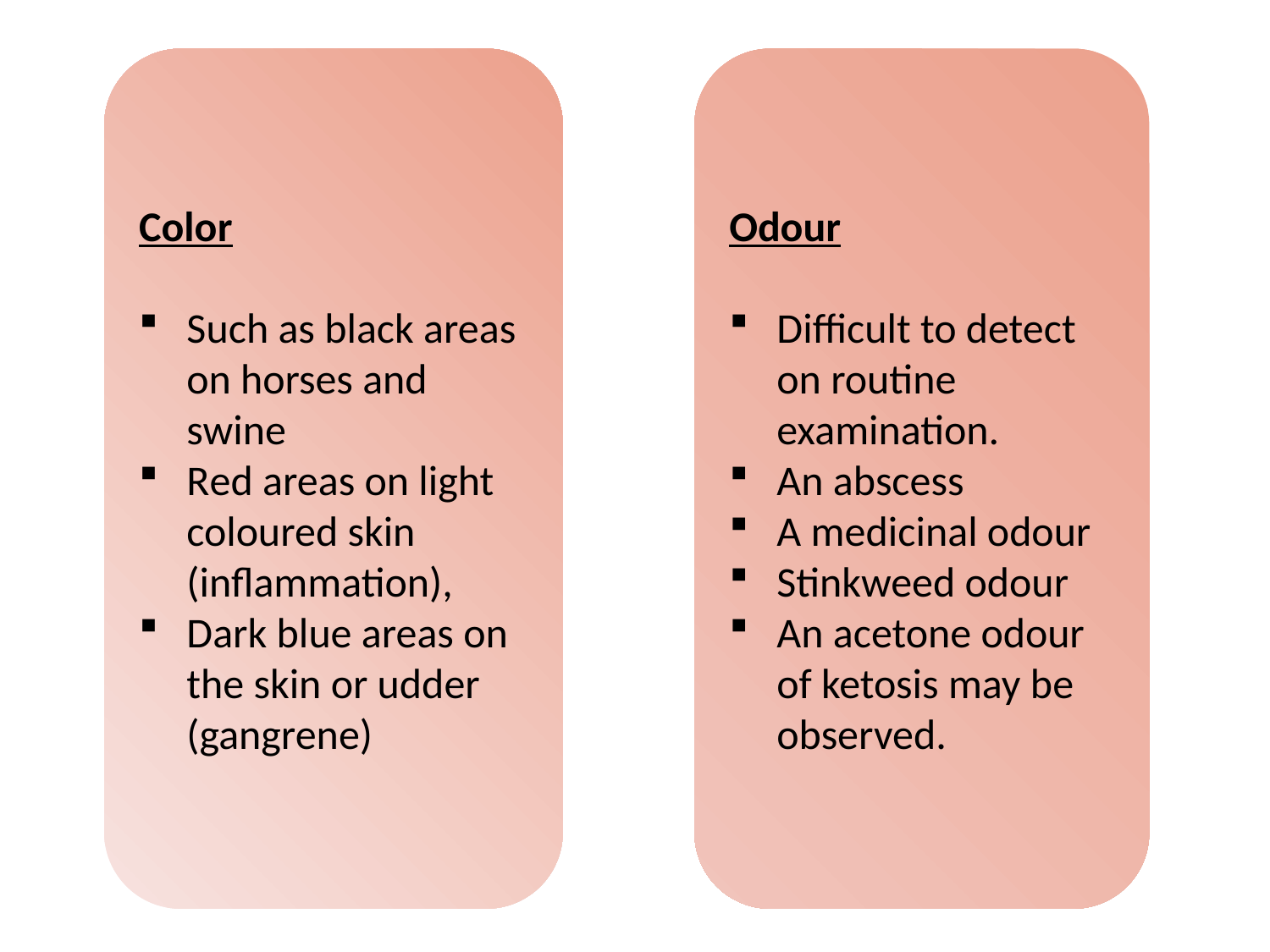

Color

Such as black areas on horses and swine
Red areas on light coloured skin (inflammation),
Dark blue areas on the skin or udder (gangrene)
Odour

Difficult to detect on routine examination.
An abscess
A medicinal odour
Stinkweed odour
An acetone odour of ketosis may be observed.